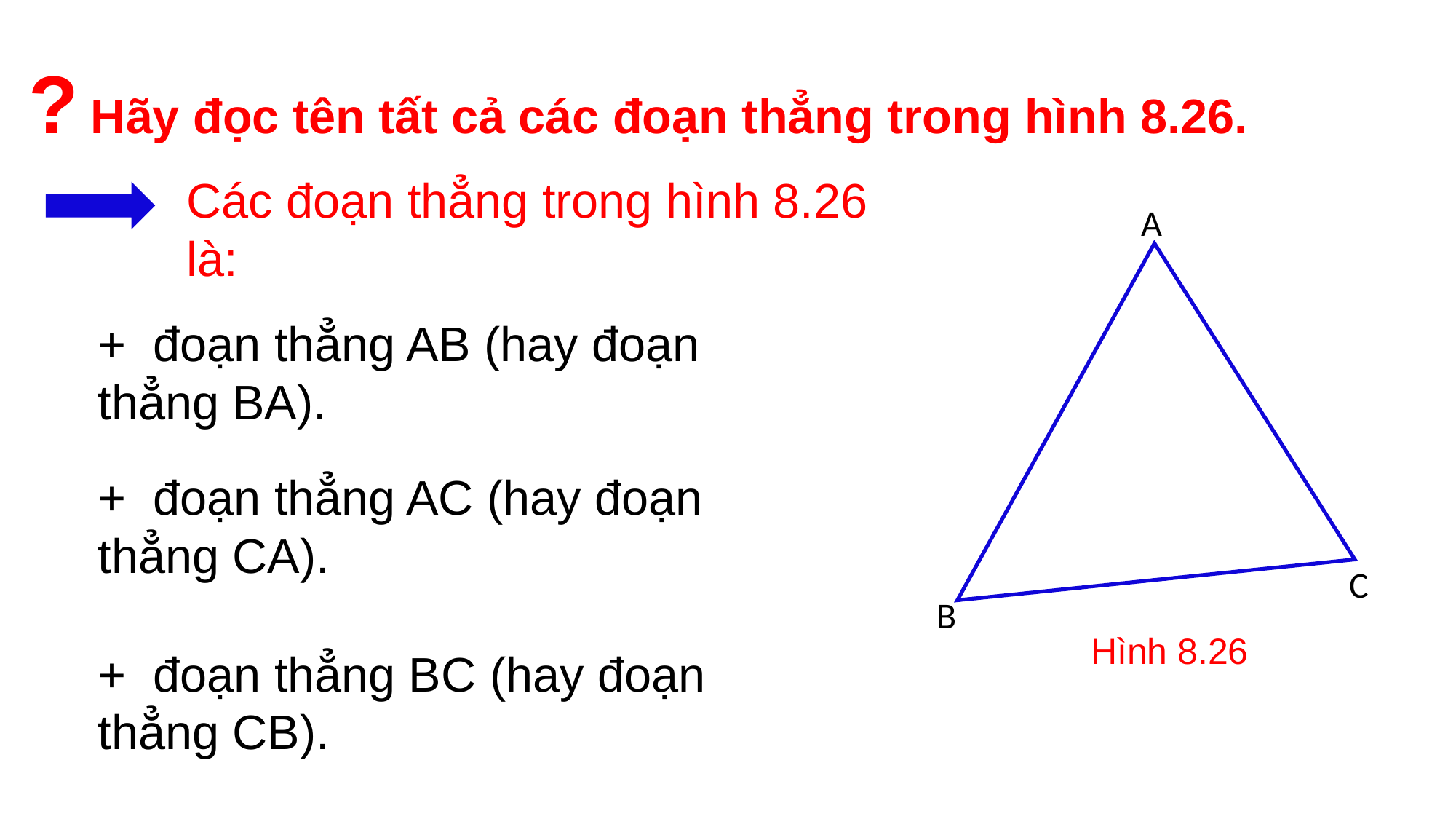

#
? Hãy đọc tên tất cả các đoạn thẳng trong hình 8.26.
Các đoạn thẳng trong hình 8.26 là:

A

C
B
Hình 8.26

+  đoạn thẳng AB (hay đoạn thẳng BA).
+  đoạn thẳng AC (hay đoạn thẳng CA).
+  đoạn thẳng BC (hay đoạn thẳng CB).